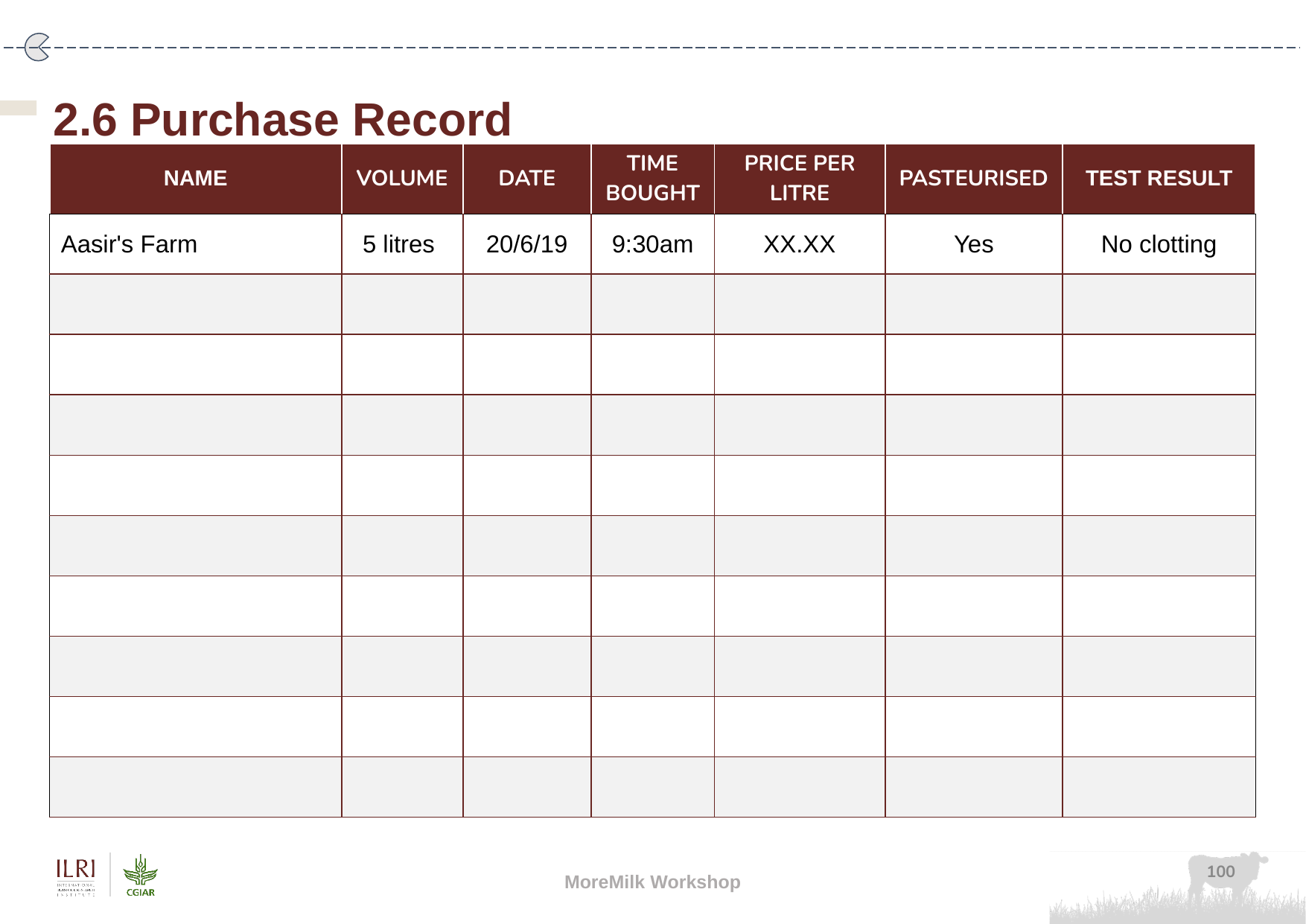

# 2.6 Purchase Record

| NAME | VOLUME | DATE | TIME BOUGHT | PRICE PER LITRE | PASTEURISED | TEST RESULT |
| --- | --- | --- | --- | --- | --- | --- |
| Aasir's Farm | 5 litres | 20/6/19 | 9:30am | XX.XX | Yes | No clotting |
|  |  |  |  |  |  |  |
|  |  |  |  |  |  |  |
|  |  |  |  |  |  |  |
|  |  |  |  |  |  |  |
|  |  |  |  |  |  |  |
|  |  |  |  |  |  |  |
|  |  |  |  |  |  |  |
|  |  |  |  |  |  |  |
|  |  |  |  |  |  |  |